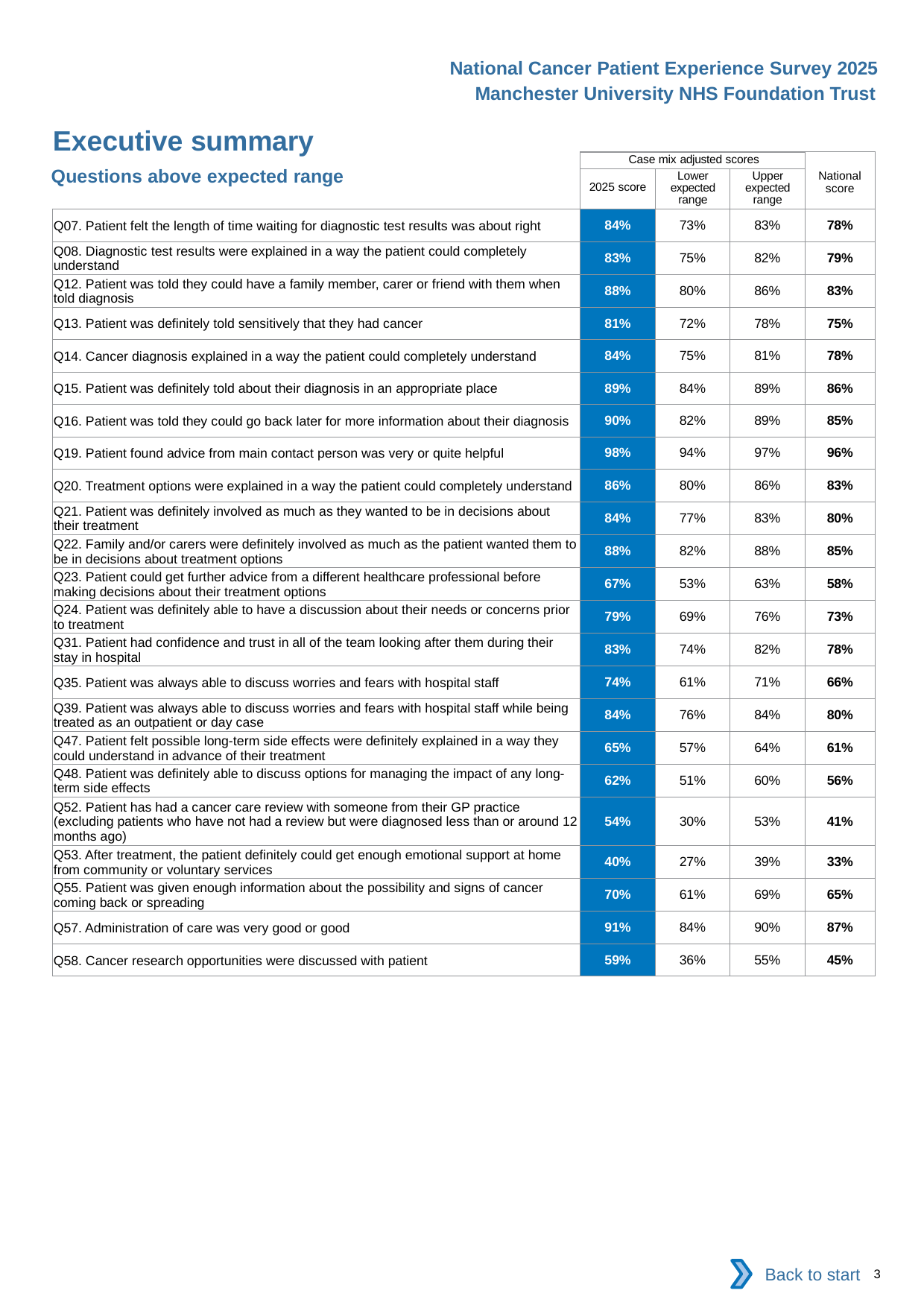

National Cancer Patient Experience Survey 2025
Manchester University NHS Foundation Trust
Executive summary
|  | Case mix adjusted scores |  |  | National score |
| --- | --- | --- | --- | --- |
|  | 2025 score | Lower expected range | Upper expected range |  |
| Q07. Patient felt the length of time waiting for diagnostic test results was about right | 84% | 73% | 83% | 78% |
| Q08. Diagnostic test results were explained in a way the patient could completely understand | 83% | 75% | 82% | 79% |
| Q12. Patient was told they could have a family member, carer or friend with them when told diagnosis | 88% | 80% | 86% | 83% |
| Q13. Patient was definitely told sensitively that they had cancer | 81% | 72% | 78% | 75% |
| Q14. Cancer diagnosis explained in a way the patient could completely understand | 84% | 75% | 81% | 78% |
| Q15. Patient was definitely told about their diagnosis in an appropriate place | 89% | 84% | 89% | 86% |
| Q16. Patient was told they could go back later for more information about their diagnosis | 90% | 82% | 89% | 85% |
| Q19. Patient found advice from main contact person was very or quite helpful | 98% | 94% | 97% | 96% |
| Q20. Treatment options were explained in a way the patient could completely understand | 86% | 80% | 86% | 83% |
| Q21. Patient was definitely involved as much as they wanted to be in decisions about their treatment | 84% | 77% | 83% | 80% |
| Q22. Family and/or carers were definitely involved as much as the patient wanted them to be in decisions about treatment options | 88% | 82% | 88% | 85% |
| Q23. Patient could get further advice from a different healthcare professional before making decisions about their treatment options | 67% | 53% | 63% | 58% |
| Q24. Patient was definitely able to have a discussion about their needs or concerns prior to treatment | 79% | 69% | 76% | 73% |
| Q31. Patient had confidence and trust in all of the team looking after them during their stay in hospital | 83% | 74% | 82% | 78% |
| Q35. Patient was always able to discuss worries and fears with hospital staff | 74% | 61% | 71% | 66% |
| Q39. Patient was always able to discuss worries and fears with hospital staff while being treated as an outpatient or day case | 84% | 76% | 84% | 80% |
| Q47. Patient felt possible long-term side effects were definitely explained in a way they could understand in advance of their treatment | 65% | 57% | 64% | 61% |
| Q48. Patient was definitely able to discuss options for managing the impact of any long-term side effects | 62% | 51% | 60% | 56% |
| Q52. Patient has had a cancer care review with someone from their GP practice (excluding patients who have not had a review but were diagnosed less than or around 12 months ago) | 54% | 30% | 53% | 41% |
| Q53. After treatment, the patient definitely could get enough emotional support at home from community or voluntary services | 40% | 27% | 39% | 33% |
| Q55. Patient was given enough information about the possibility and signs of cancer coming back or spreading | 70% | 61% | 69% | 65% |
| Q57. Administration of care was very good or good | 91% | 84% | 90% | 87% |
| Q58. Cancer research opportunities were discussed with patient | 59% | 36% | 55% | 45% |
Questions above expected range
Back to start

3